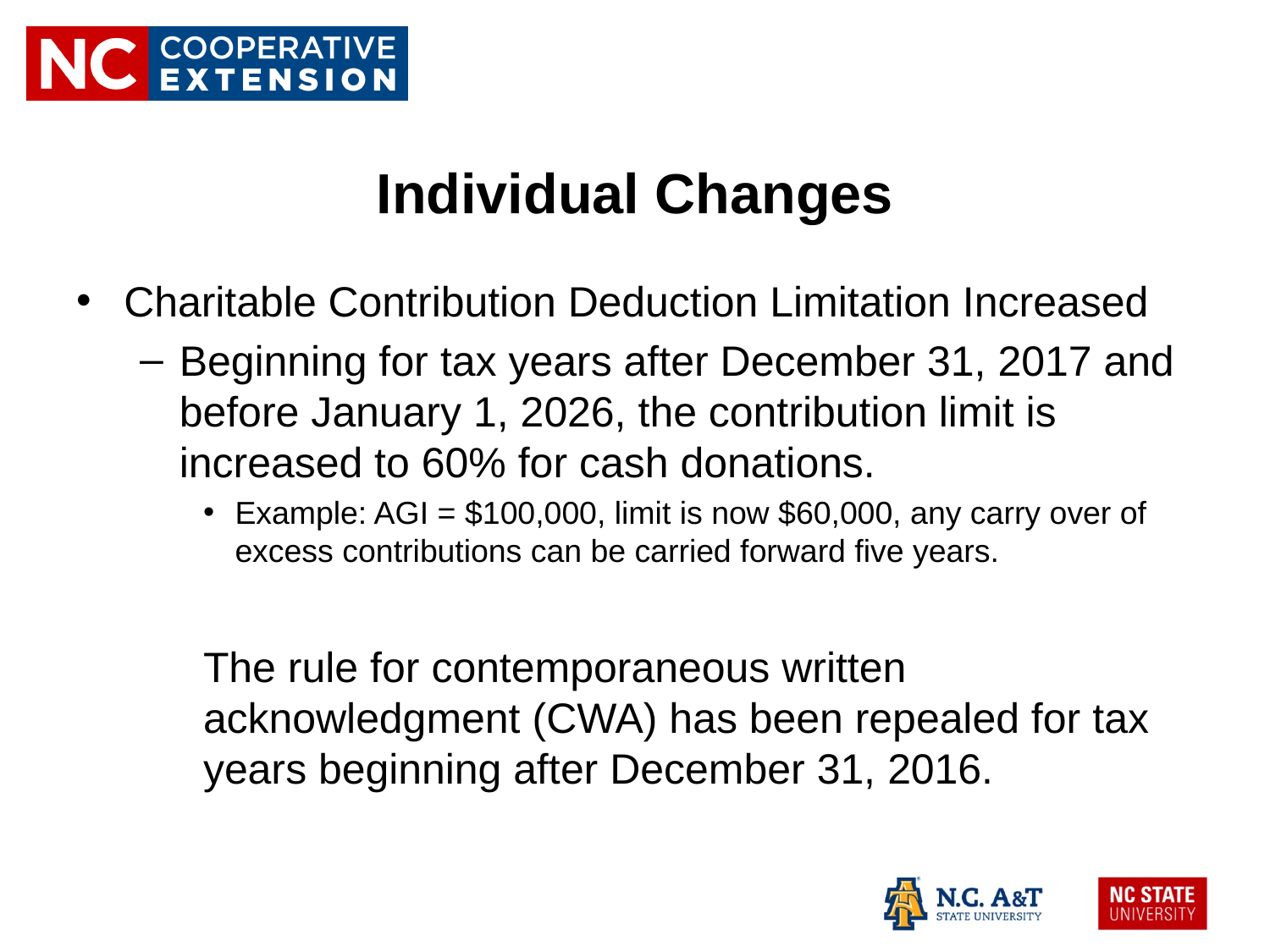

# Individual Changes
Charitable Contribution Deduction Limitation Increased
Beginning for tax years after December 31, 2017 and before January 1, 2026, the contribution limit is increased to 60% for cash donations.
Example: AGI = $100,000, limit is now $60,000, any carry over of excess contributions can be carried forward five years.

The rule for contemporaneous written acknowledgment (CWA) has been repealed for tax years beginning after December 31, 2016.